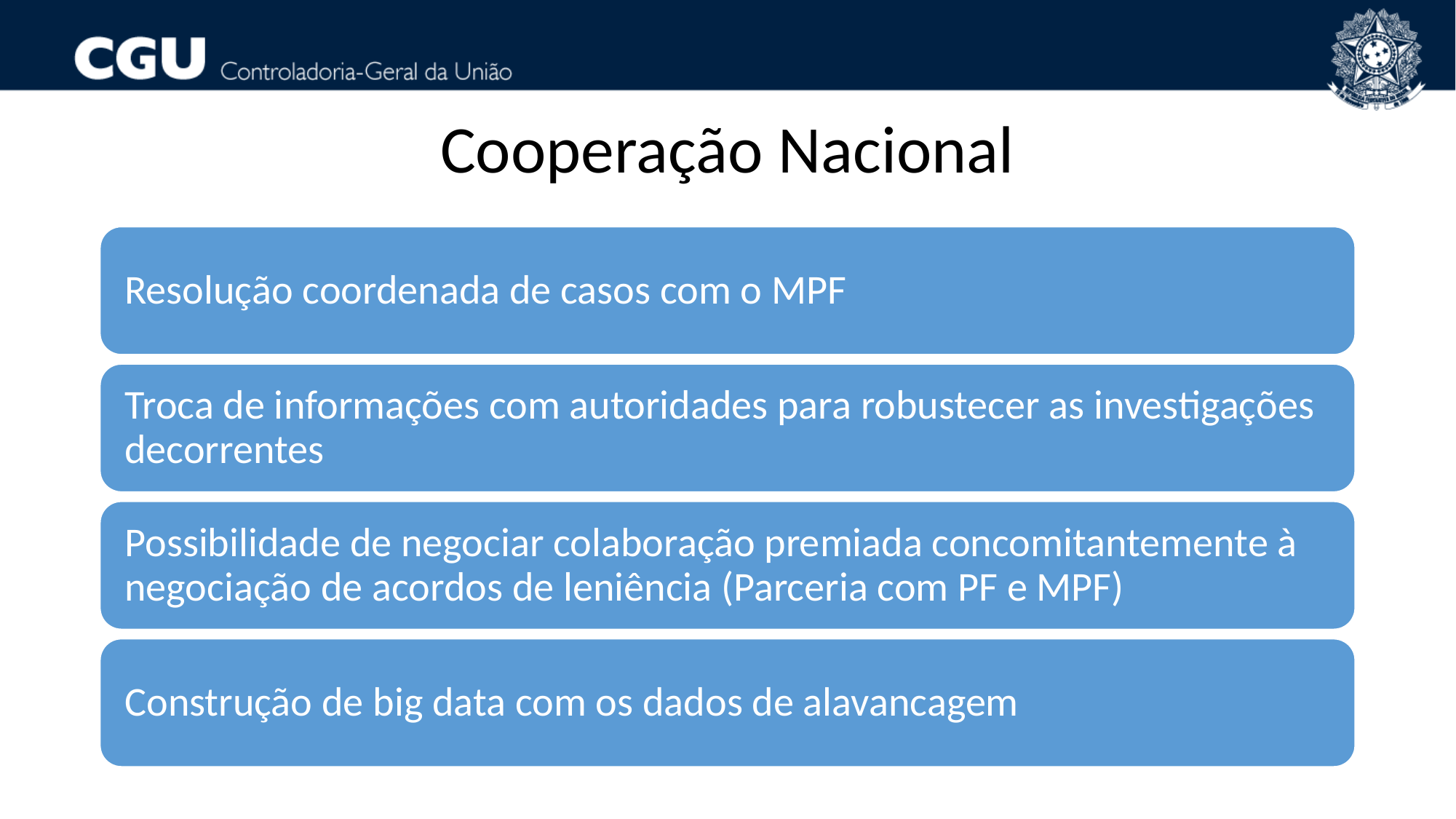

# Cooperação Nacional
Resolução coordenada de casos com o MPF
Troca de informações com autoridades para robustecer as investigações decorrentes
Possibilidade de negociar colaboração premiada concomitantemente à negociação de acordos de leniência (Parceria com PF e MPF)
Construção de big data com os dados de alavancagem